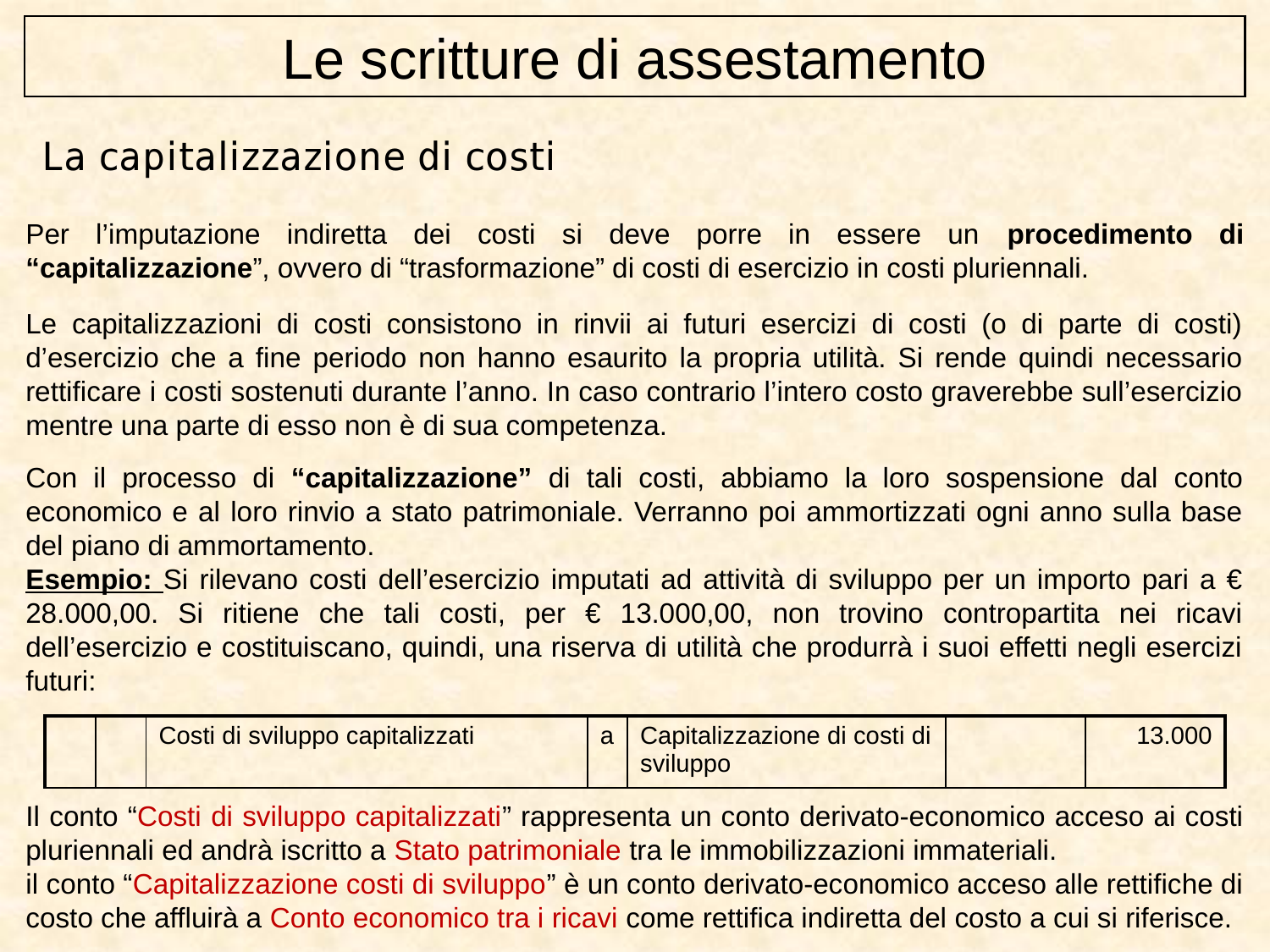

Le scritture di assestamento
La capitalizzazione di costi
Per l’imputazione indiretta dei costi si deve porre in essere un procedimento di “capitalizzazione”, ovvero di “trasformazione” di costi di esercizio in costi pluriennali.

Le capitalizzazioni di costi consistono in rinvii ai futuri esercizi di costi (o di parte di costi) d’esercizio che a fine periodo non hanno esaurito la propria utilità. Si rende quindi necessario rettificare i costi sostenuti durante l’anno. In caso contrario l’intero costo graverebbe sull’esercizio mentre una parte di esso non è di sua competenza.

Con il processo di “capitalizzazione” di tali costi, abbiamo la loro sospensione dal conto economico e al loro rinvio a stato patrimoniale. Verranno poi ammortizzati ogni anno sulla base del piano di ammortamento.
Esempio: Si rilevano costi dell’esercizio imputati ad attività di sviluppo per un importo pari a € 28.000,00. Si ritiene che tali costi, per € 13.000,00, non trovino contropartita nei ricavi dell’esercizio e costituiscano, quindi, una riserva di utilità che produrrà i suoi effetti negli esercizi futuri:

Il conto “Costi di sviluppo capitalizzati” rappresenta un conto derivato-economico acceso ai costi pluriennali ed andrà iscritto a Stato patrimoniale tra le immobilizzazioni immateriali.
il conto “Capitalizzazione costi di sviluppo” è un conto derivato-economico acceso alle rettifiche di costo che affluirà a Conto economico tra i ricavi come rettifica indiretta del costo a cui si riferisce.

|  |  | Costi di sviluppo capitalizzati | a | Capitalizzazione di costi di sviluppo |  | 13.000 |
| --- | --- | --- | --- | --- | --- | --- |